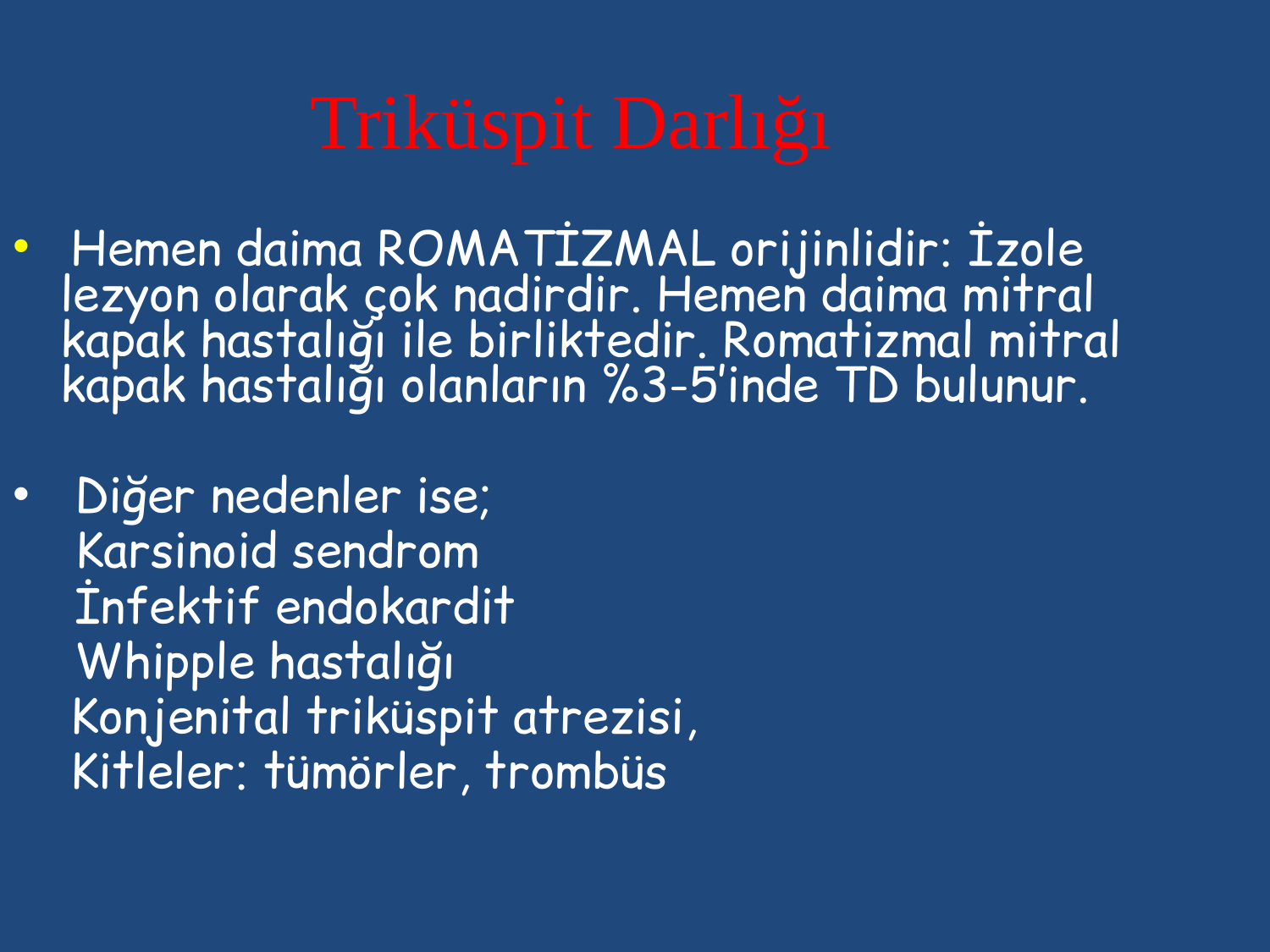

Triküspit Darlığı
 Hemen daima ROMATİZMAL orijinlidir: İzole lezyon olarak çok nadirdir. Hemen daima mitral kapak hastalığı ile birliktedir. Romatizmal mitral kapak hastalığı olanların %3-5’inde TD bulunur.

 Diğer nedenler ise;
	 Karsinoid sendrom
	 İnfektif endokardit
	 Whipple hastalığı
    Konjenital triküspit atrezisi,
    Kitleler: tümörler, trombüs